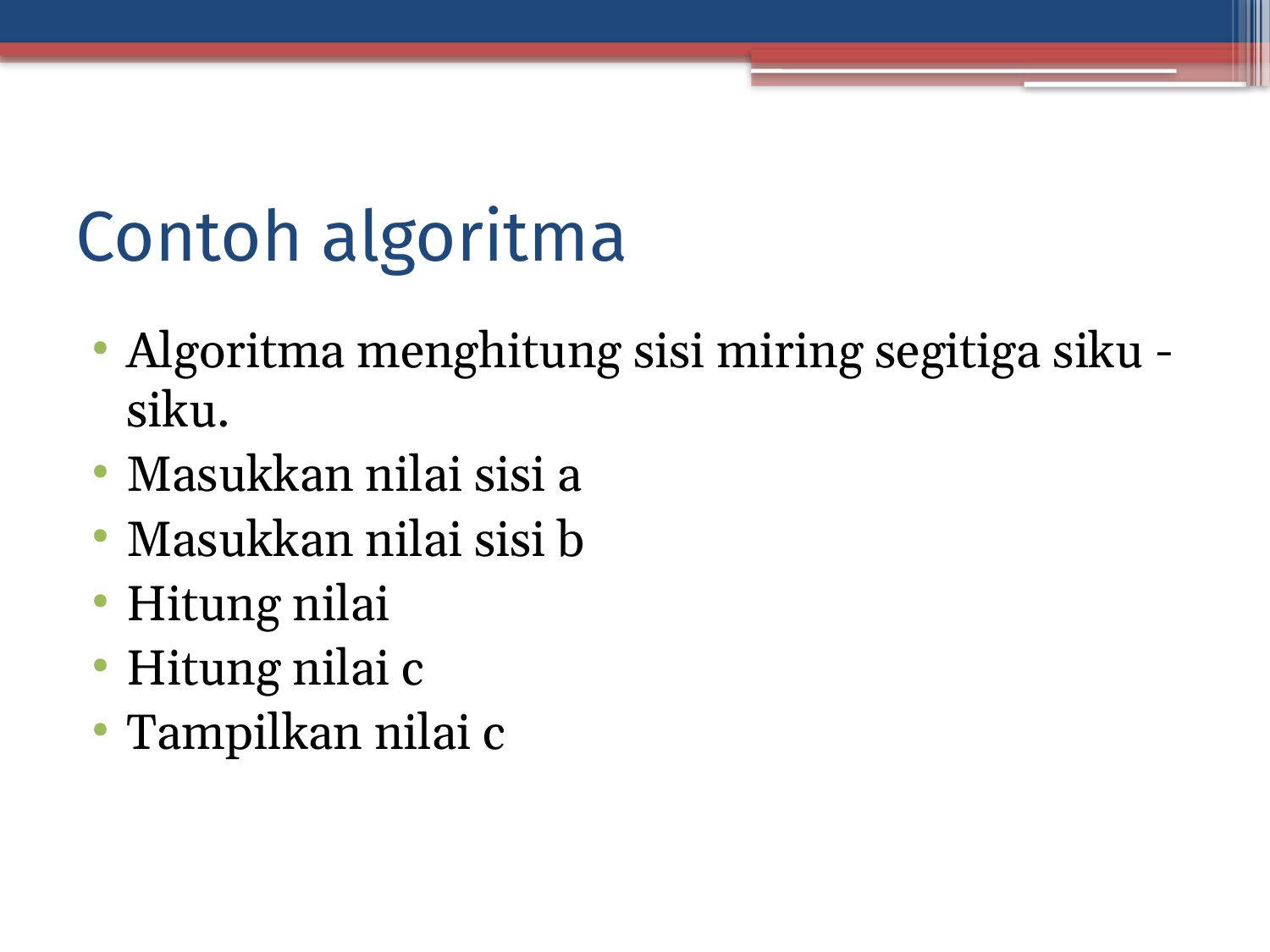

# Contoh algoritma
Algoritma menghitung sisi miring segitiga siku - siku.
Masukkan nilai sisi a
Masukkan nilai sisi b
Hitung nilai
Hitung nilai c
Tampilkan nilai c